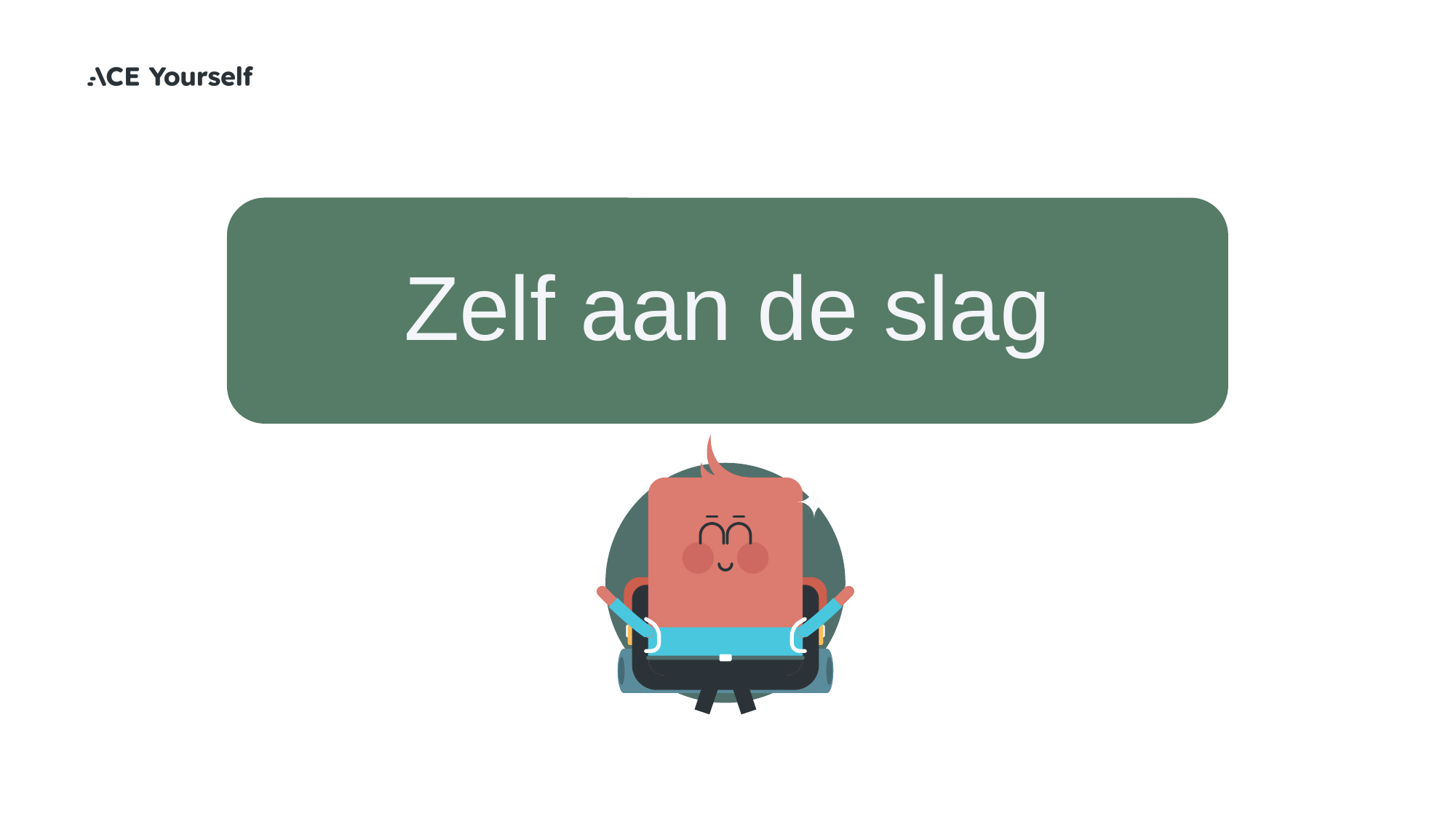

# Aan de slag
Zelf aan de slag